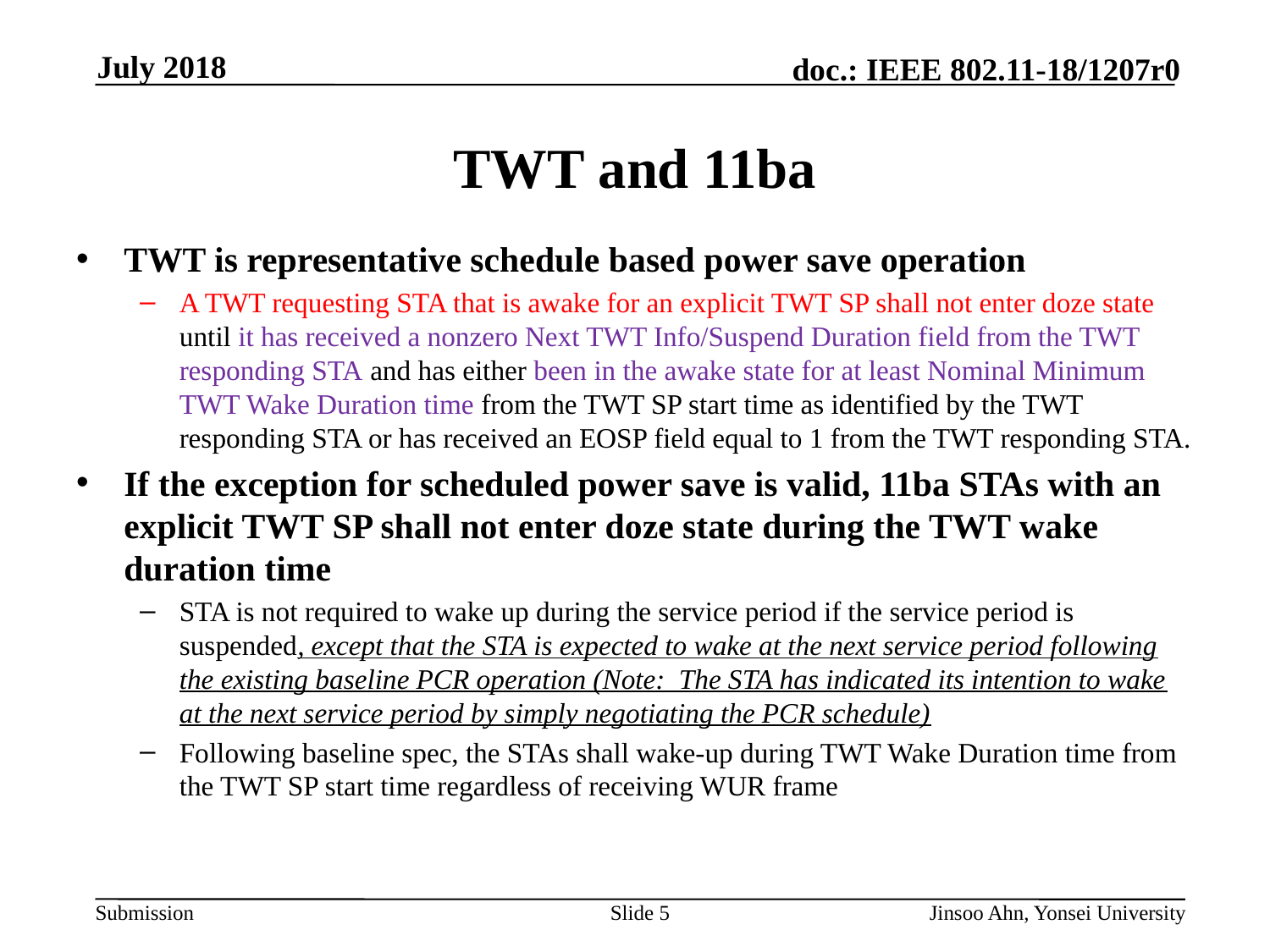

# TWT and 11ba
TWT is representative schedule based power save operation
A TWT requesting STA that is awake for an explicit TWT SP shall not enter doze state until it has received a nonzero Next TWT Info/Suspend Duration field from the TWT responding STA and has either been in the awake state for at least Nominal Minimum TWT Wake Duration time from the TWT SP start time as identified by the TWT responding STA or has received an EOSP field equal to 1 from the TWT responding STA.
If the exception for scheduled power save is valid, 11ba STAs with an explicit TWT SP shall not enter doze state during the TWT wake duration time
STA is not required to wake up during the service period if the service period is suspended, except that the STA is expected to wake at the next service period following the existing baseline PCR operation (Note:  The STA has indicated its intention to wake at the next service period by simply negotiating the PCR schedule)
Following baseline spec, the STAs shall wake-up during TWT Wake Duration time from the TWT SP start time regardless of receiving WUR frame